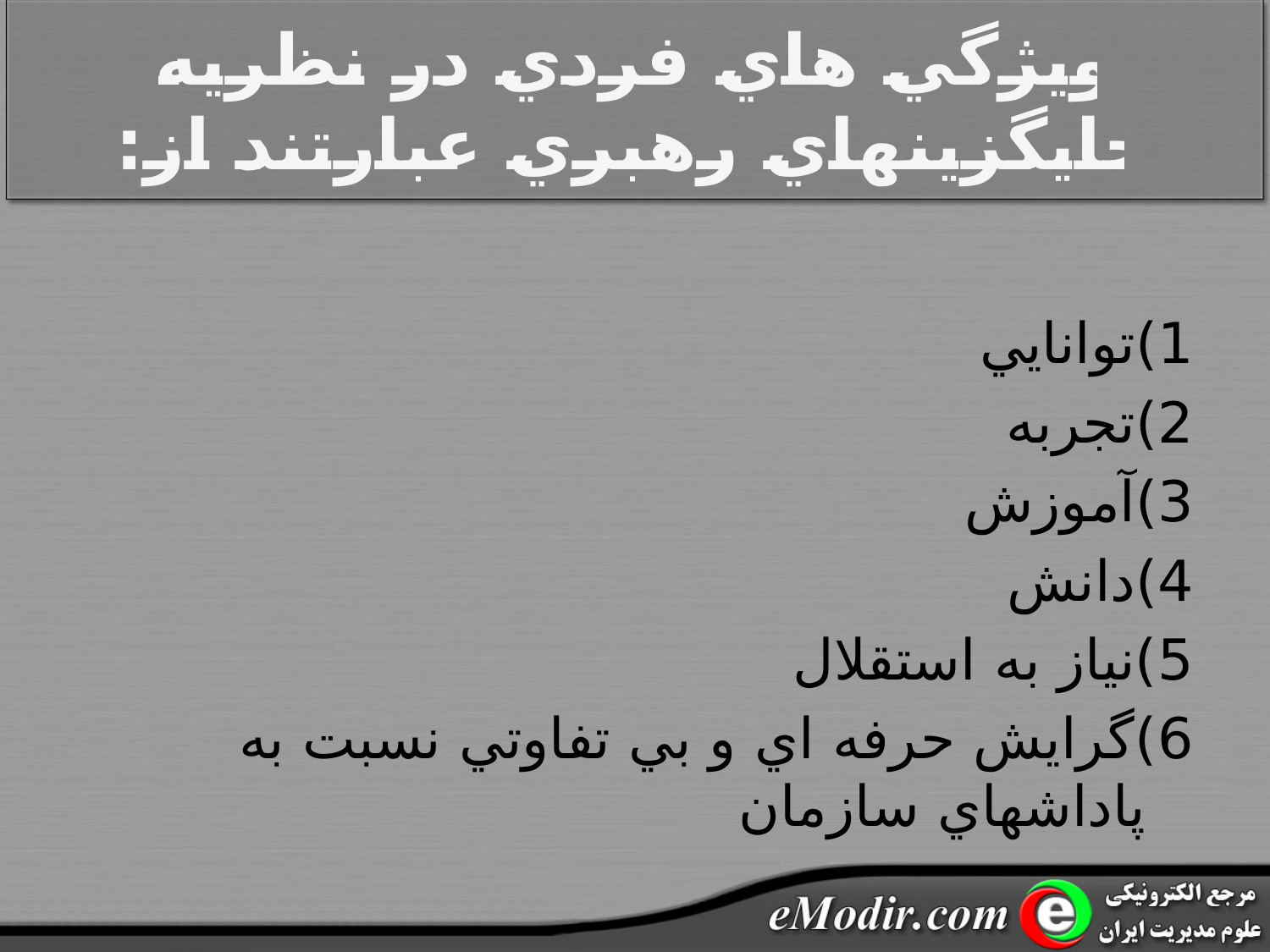

# ويژگي هاي فردي در نظريه جايگزينهاي رهبري عبارتند از:

	1)توانايي
	2)تجربه
	3)آموزش
	4)دانش
	5)نياز به استقلال
	6)گرايش حرفه اي و بي تفاوتي نسبت به پاداشهاي سازمان